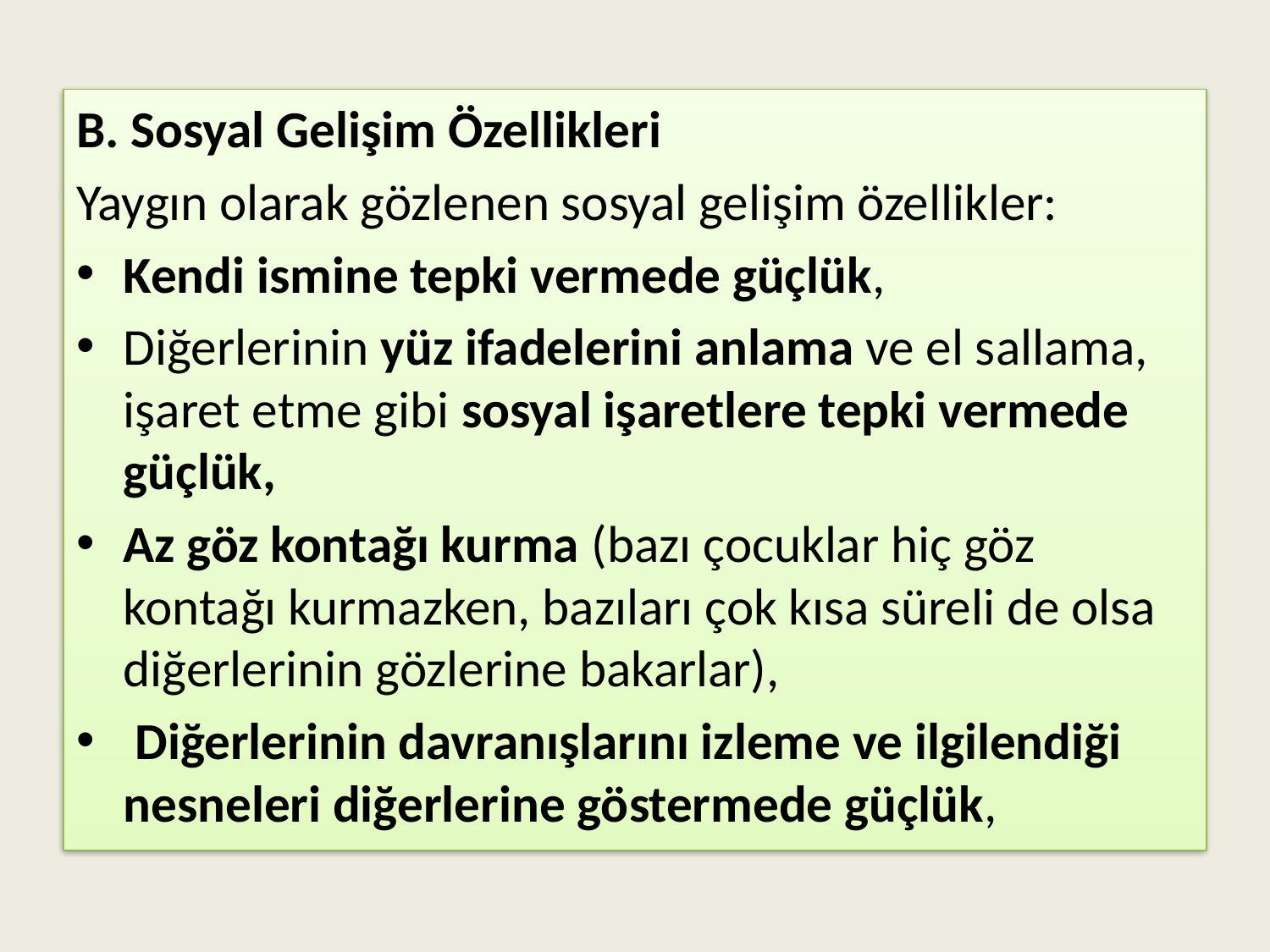

B. Sosyal Gelişim Özellikleri
Yaygın olarak gözlenen sosyal gelişim özellikler:
Kendi ismine tepki vermede güçlük,
Diğerlerinin yüz ifadelerini anlama ve el sallama, işaret etme gibi sosyal işaretlere tepki vermede güçlük,
Az göz kontağı kurma (bazı çocuklar hiç göz kontağı kurmazken, bazıları çok kısa süreli de olsa diğerlerinin gözlerine bakarlar),
 Diğerlerinin davranışlarını izleme ve ilgilendiği nesneleri diğerlerine göstermede güçlük,